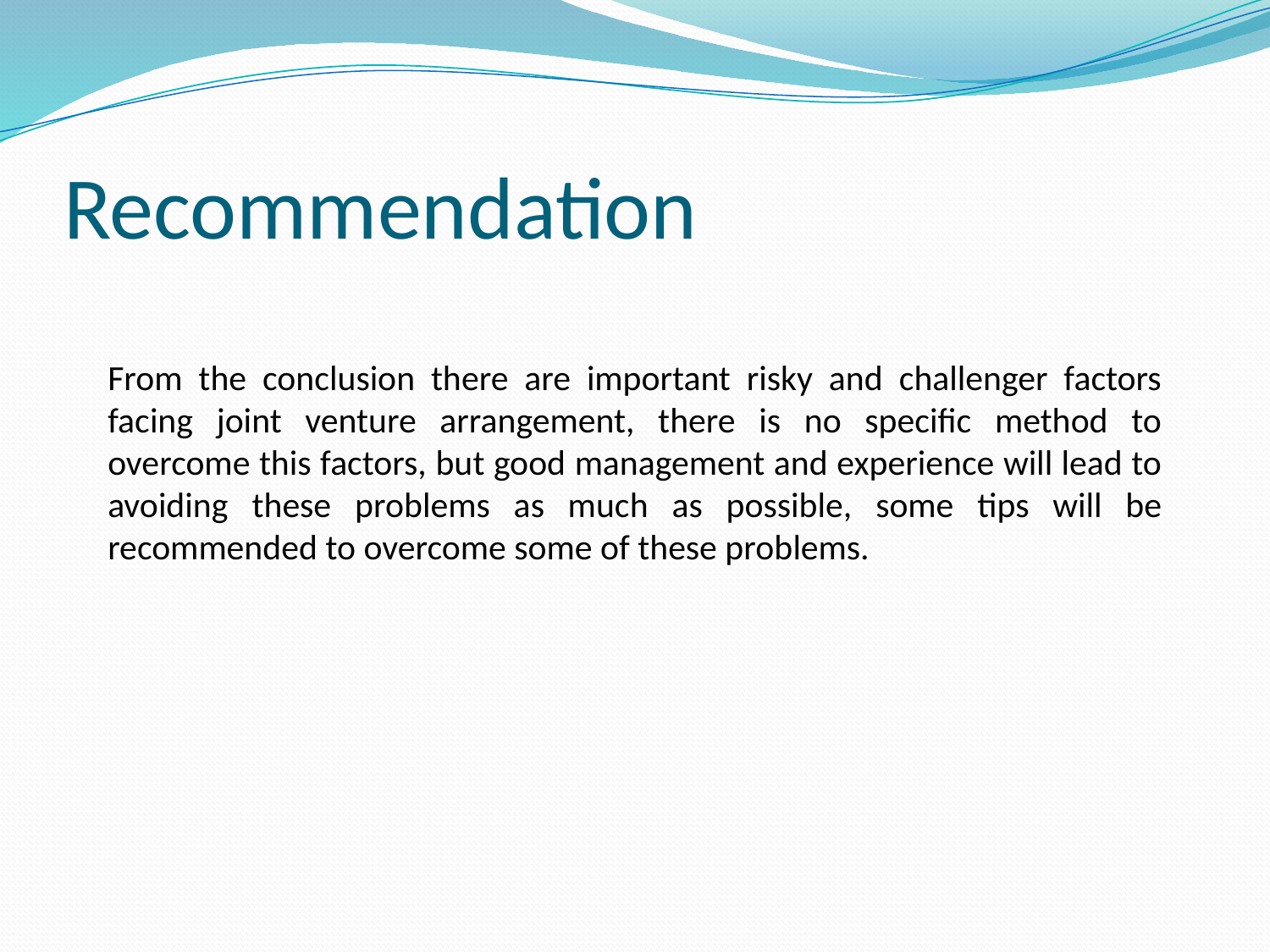

# Recommendation
From the conclusion there are important risky and challenger factors facing joint venture arrangement, there is no specific method to overcome this factors, but good management and experience will lead to avoiding these problems as much as possible, some tips will be recommended to overcome some of these problems.